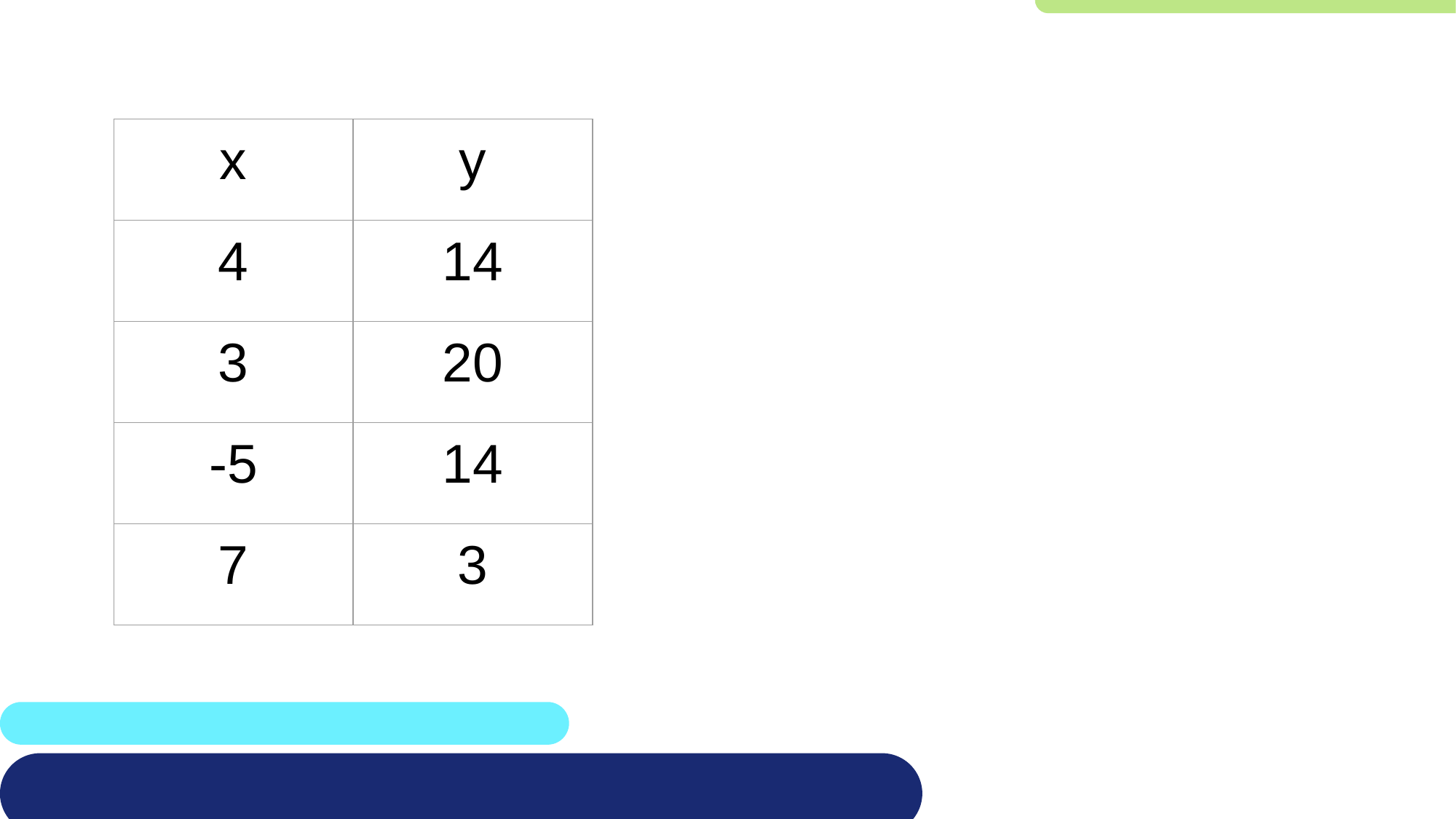

| x | y |
| --- | --- |
| 4 | 14 |
| 3 | 20 |
| -5 | 14 |
| 7 | 3 |